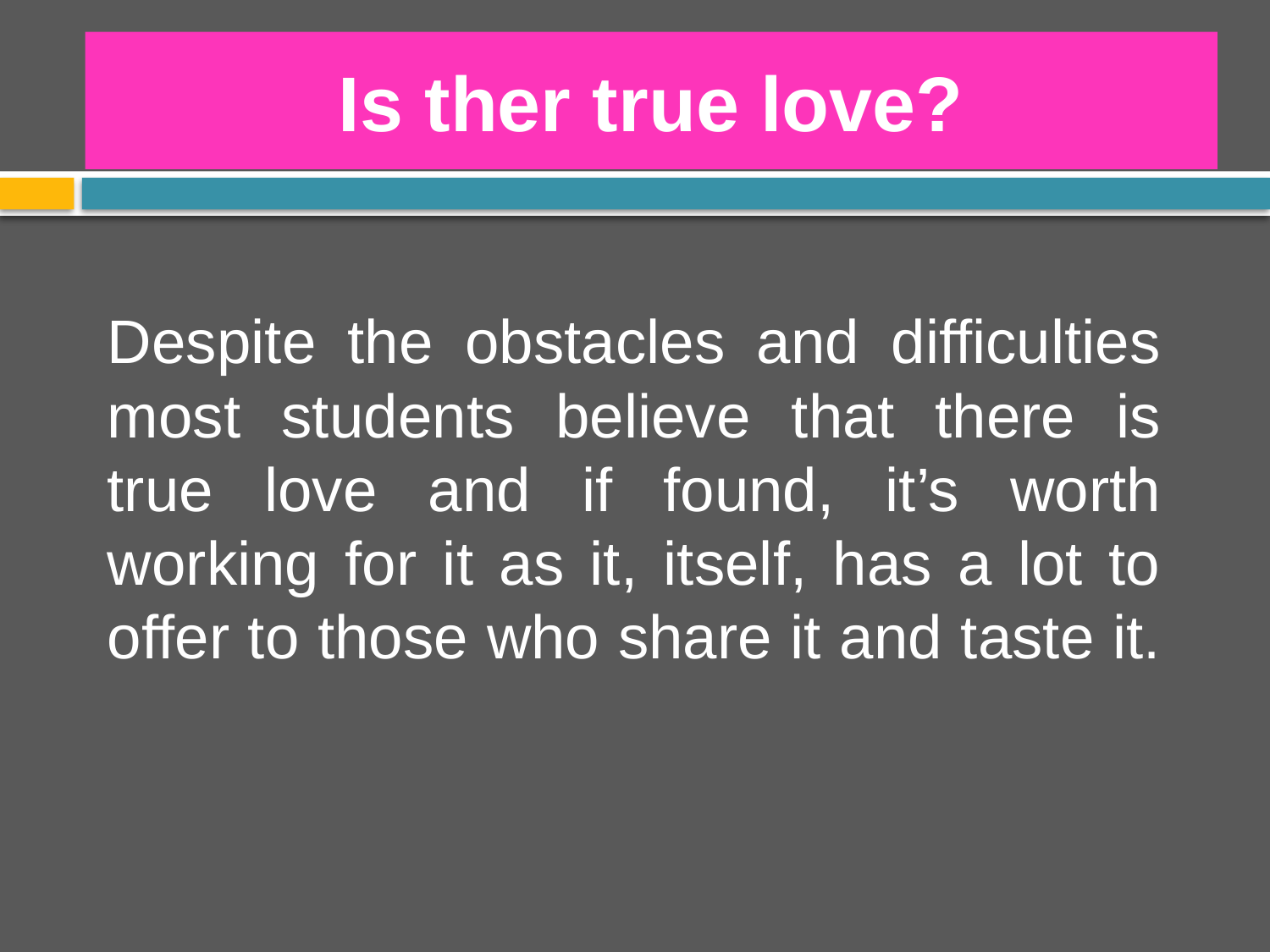

# Is ther true love?
Despite the obstacles and difficulties most students believe that there is true love and if found, it’s worth working for it as it, itself, has a lot to offer to those who share it and taste it.